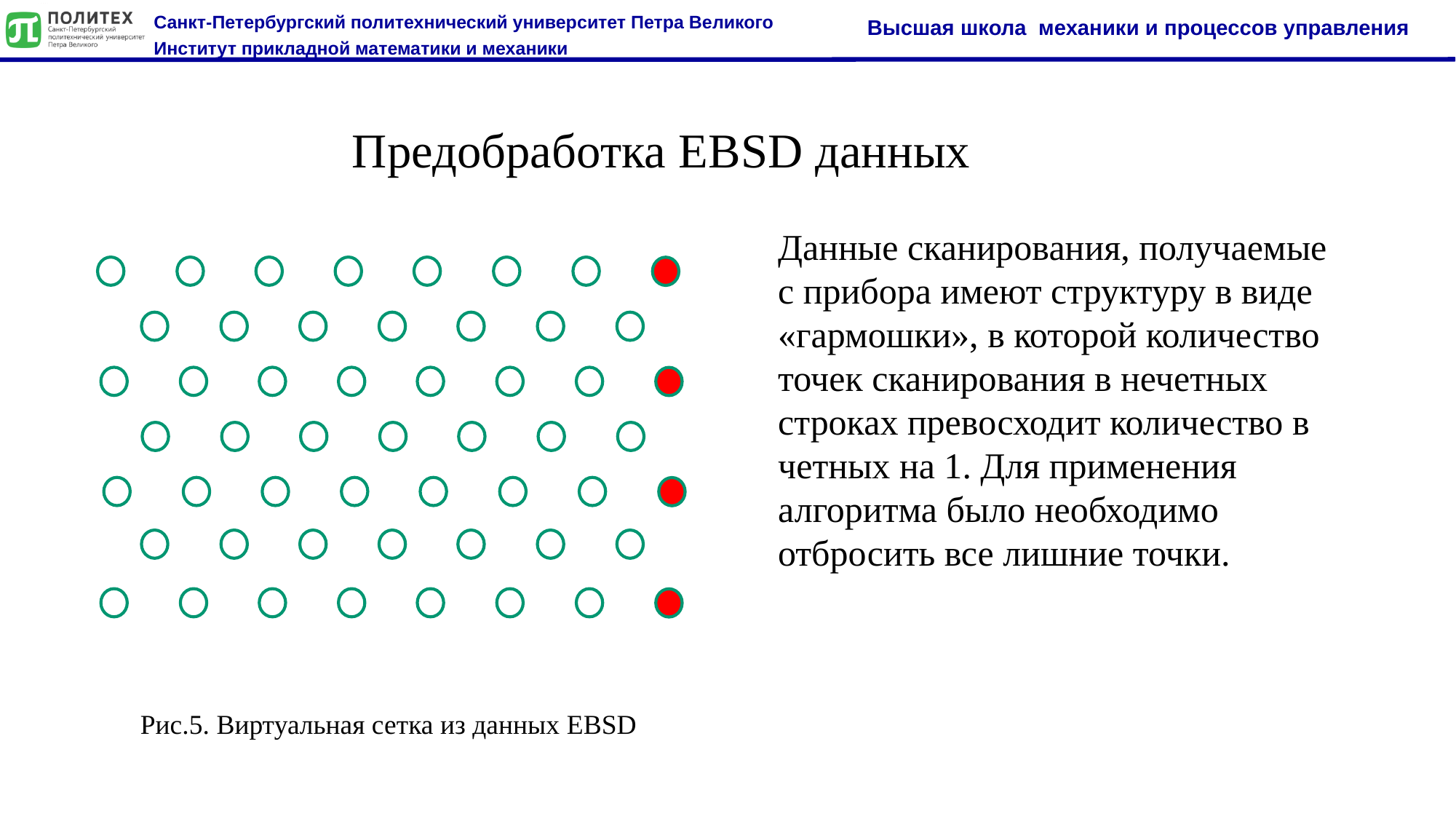

#
6
Предобработка EBSD данных
Данные сканирования, получаемые с прибора имеют структуру в виде «гармошки», в которой количество точек сканирования в нечетных строках превосходит количество в четных на 1. Для применения алгоритма было необходимо отбросить все лишние точки.

Рис.5. Виртуальная сетка из данных EBSD